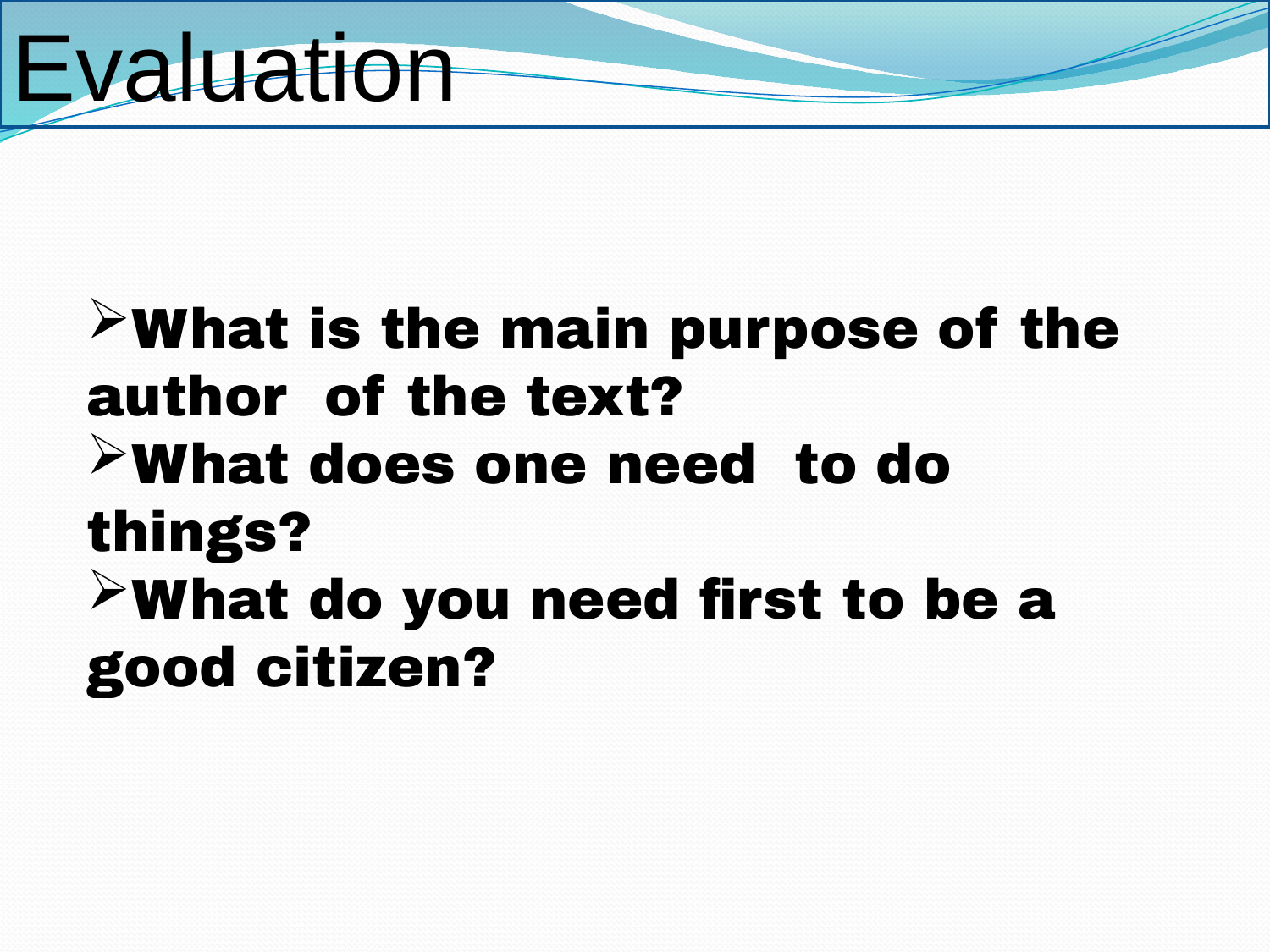

Evaluation
What is the main purpose of the author  of the text?
What does one need  to do things?
What do you need first to be a good citizen?